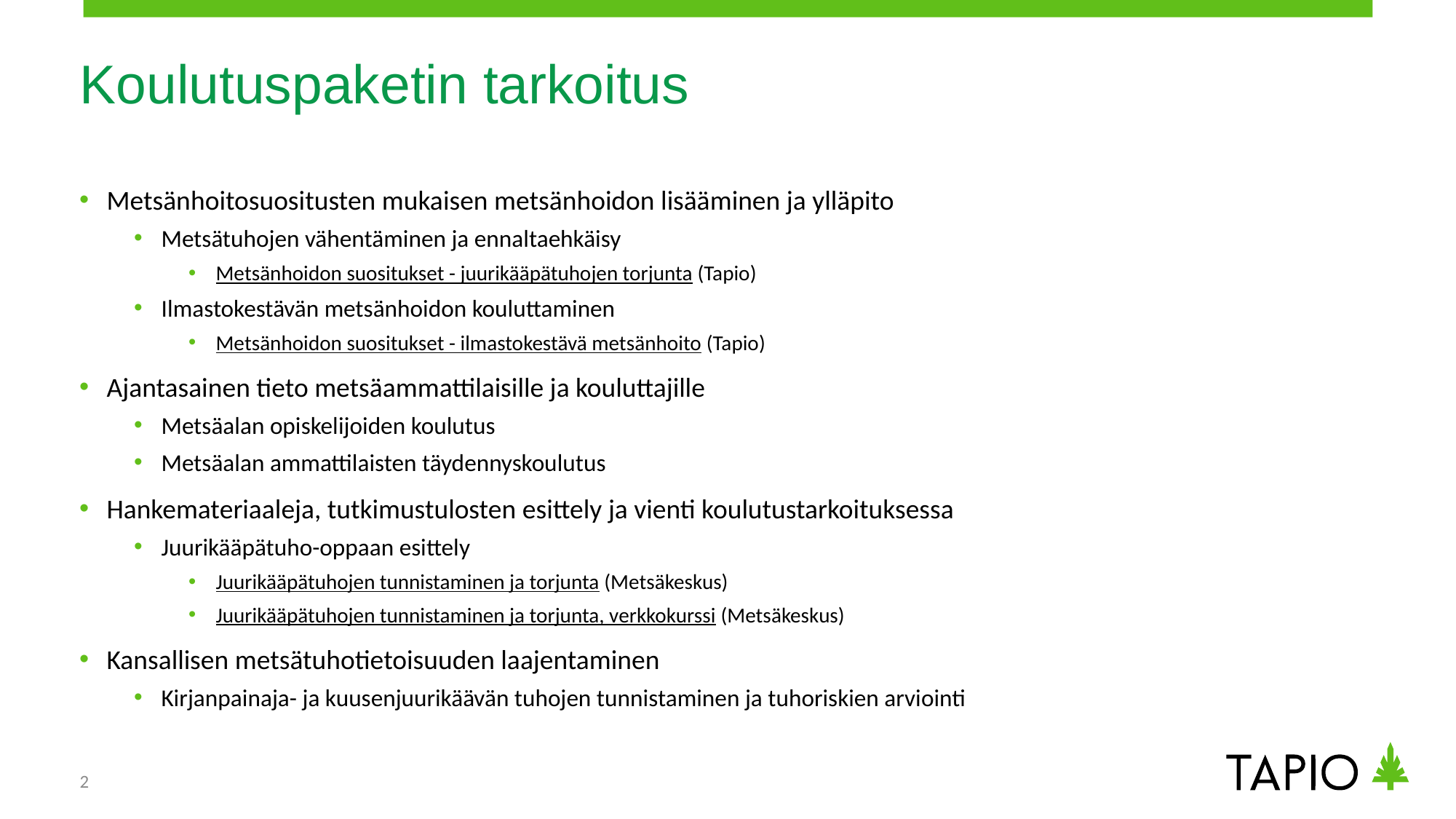

# Koulutuspaketin tarkoitus
Metsänhoitosuositusten mukaisen metsänhoidon lisääminen ja ylläpito
Metsätuhojen vähentäminen ja ennaltaehkäisy
Metsänhoidon suositukset - juurikääpätuhojen torjunta (Tapio)
Ilmastokestävän metsänhoidon kouluttaminen
Metsänhoidon suositukset - ilmastokestävä metsänhoito (Tapio)
Ajantasainen tieto metsäammattilaisille ja kouluttajille
Metsäalan opiskelijoiden koulutus
Metsäalan ammattilaisten täydennyskoulutus
Hankemateriaaleja, tutkimustulosten esittely ja vienti koulutustarkoituksessa
Juurikääpätuho-oppaan esittely
Juurikääpätuhojen tunnistaminen ja torjunta (Metsäkeskus)
Juurikääpätuhojen tunnistaminen ja torjunta, verkkokurssi (Metsäkeskus)
Kansallisen metsätuhotietoisuuden laajentaminen
Kirjanpainaja- ja kuusenjuurikäävän tuhojen tunnistaminen ja tuhoriskien arviointi

2